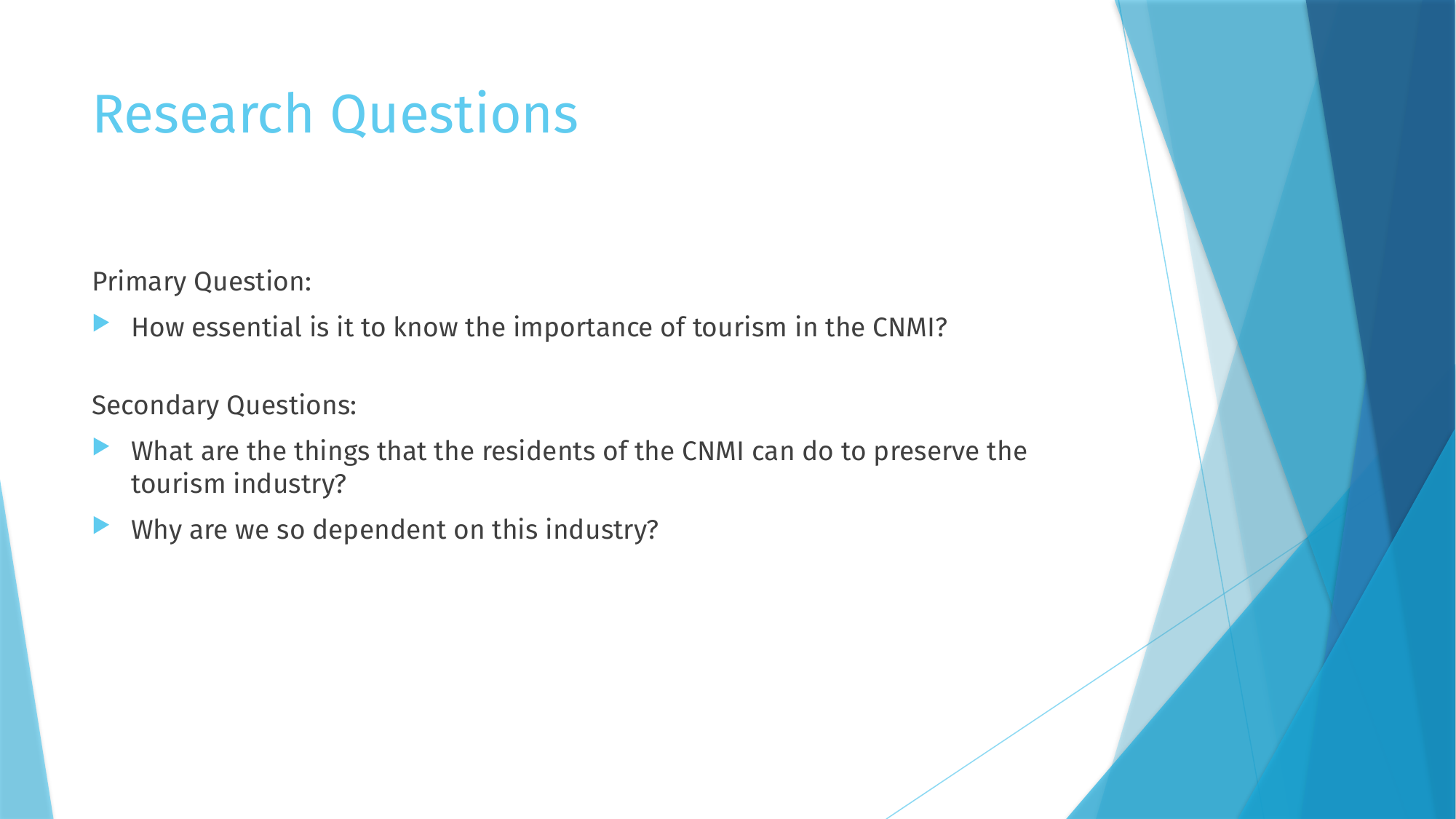

# Research Questions
Primary Question:
How essential is it to know the importance of tourism in the CNMI?
Secondary Questions:
What are the things that the residents of the CNMI can do to preserve the tourism industry?
Why are we so dependent on this industry?